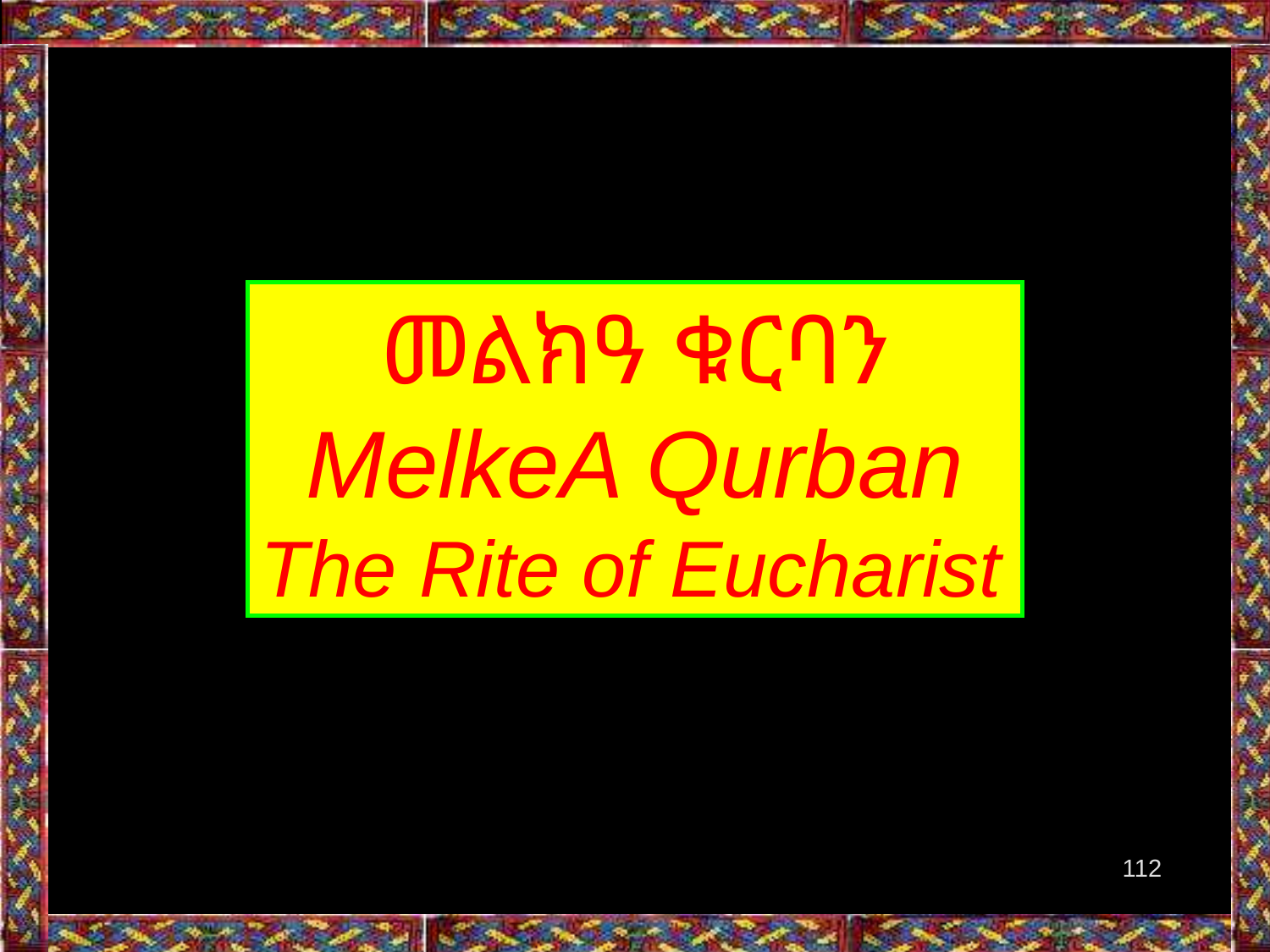

መልክዓ ቁርባን
MelkeA Qurban
The Rite of Eucharist
112